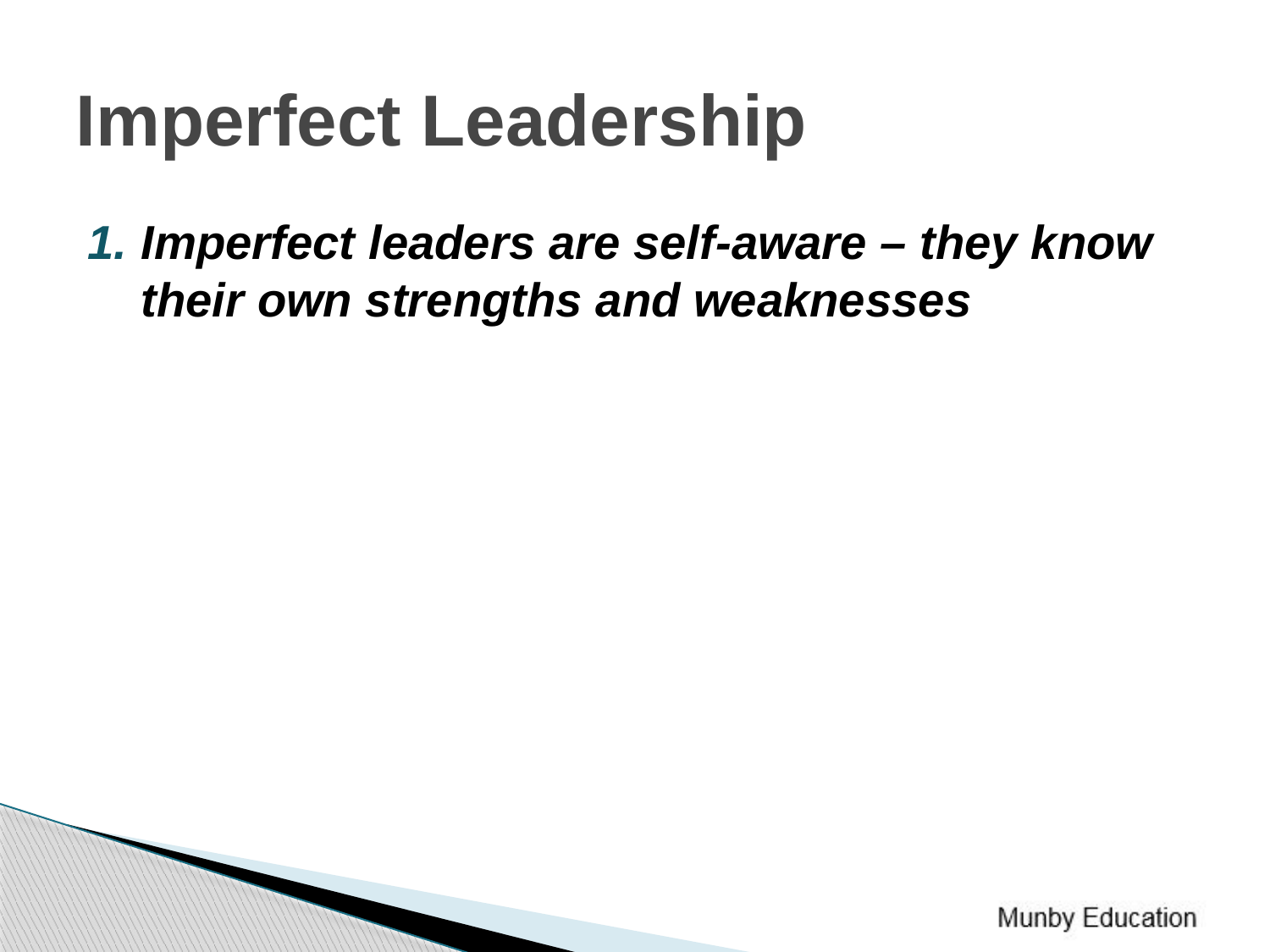

# Imperfect Leadership
Imperfect leaders are self-aware – they know their own strengths and weaknesses